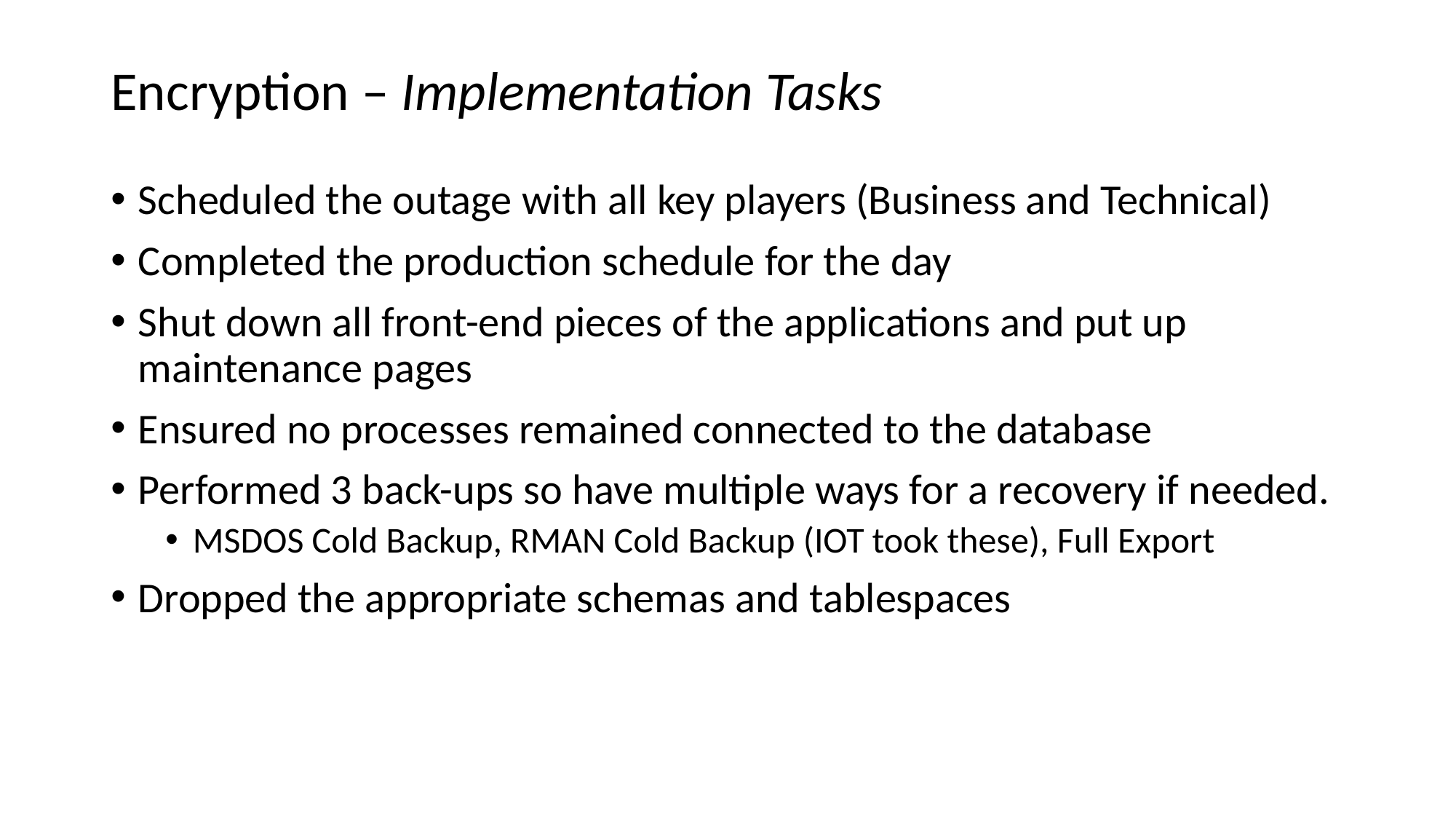

# Encryption – Implementation Tasks
Scheduled the outage with all key players (Business and Technical)
Completed the production schedule for the day
Shut down all front-end pieces of the applications and put up maintenance pages
Ensured no processes remained connected to the database
Performed 3 back-ups so have multiple ways for a recovery if needed.
MSDOS Cold Backup, RMAN Cold Backup (IOT took these), Full Export
Dropped the appropriate schemas and tablespaces